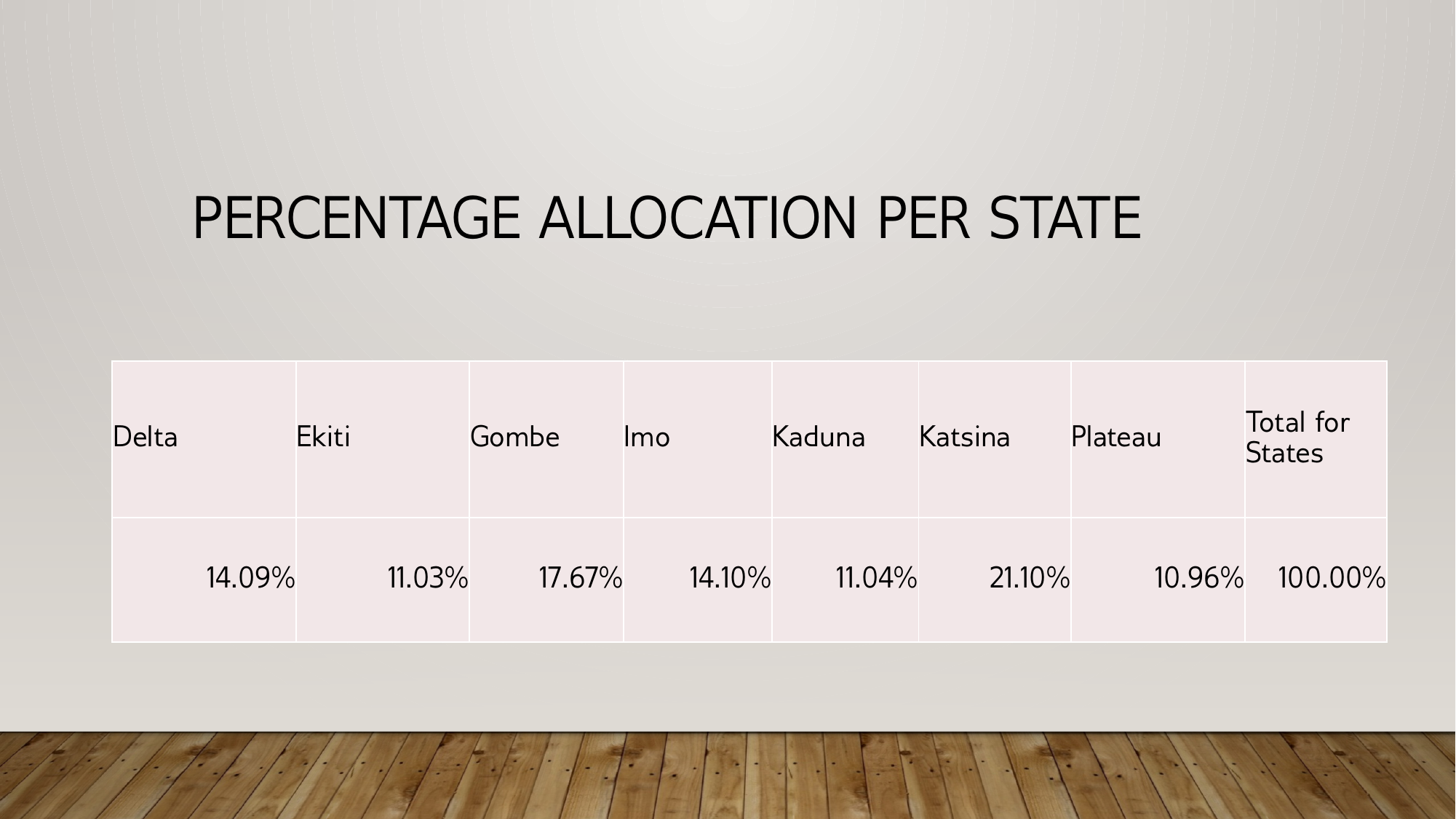

# PERCENTAGE ALLOCATION PER STATE
| Delta | Ekiti | Gombe | Imo | Kaduna | Katsina | Plateau | Total for States |
| --- | --- | --- | --- | --- | --- | --- | --- |
| 14.09% | 11.03% | 17.67% | 14.10% | 11.04% | 21.10% | 10.96% | 100.00% |